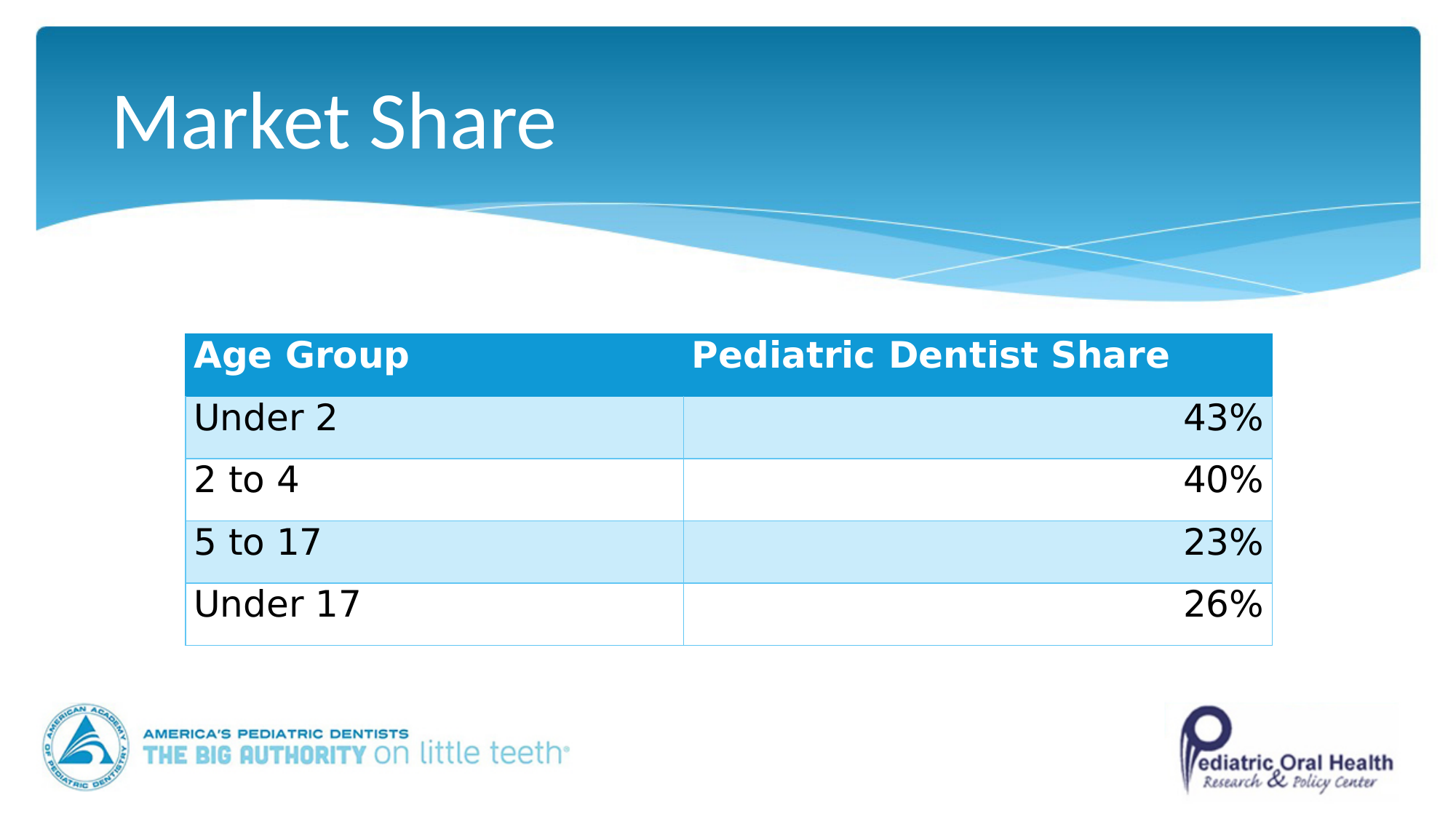

# Market Share

| Age Group | Pediatric Dentist Share |
| --- | --- |
| Under 2 | 43% |
| 2 to 4 | 40% |
| 5 to 17 | 23% |
| Under 17 | 26% |